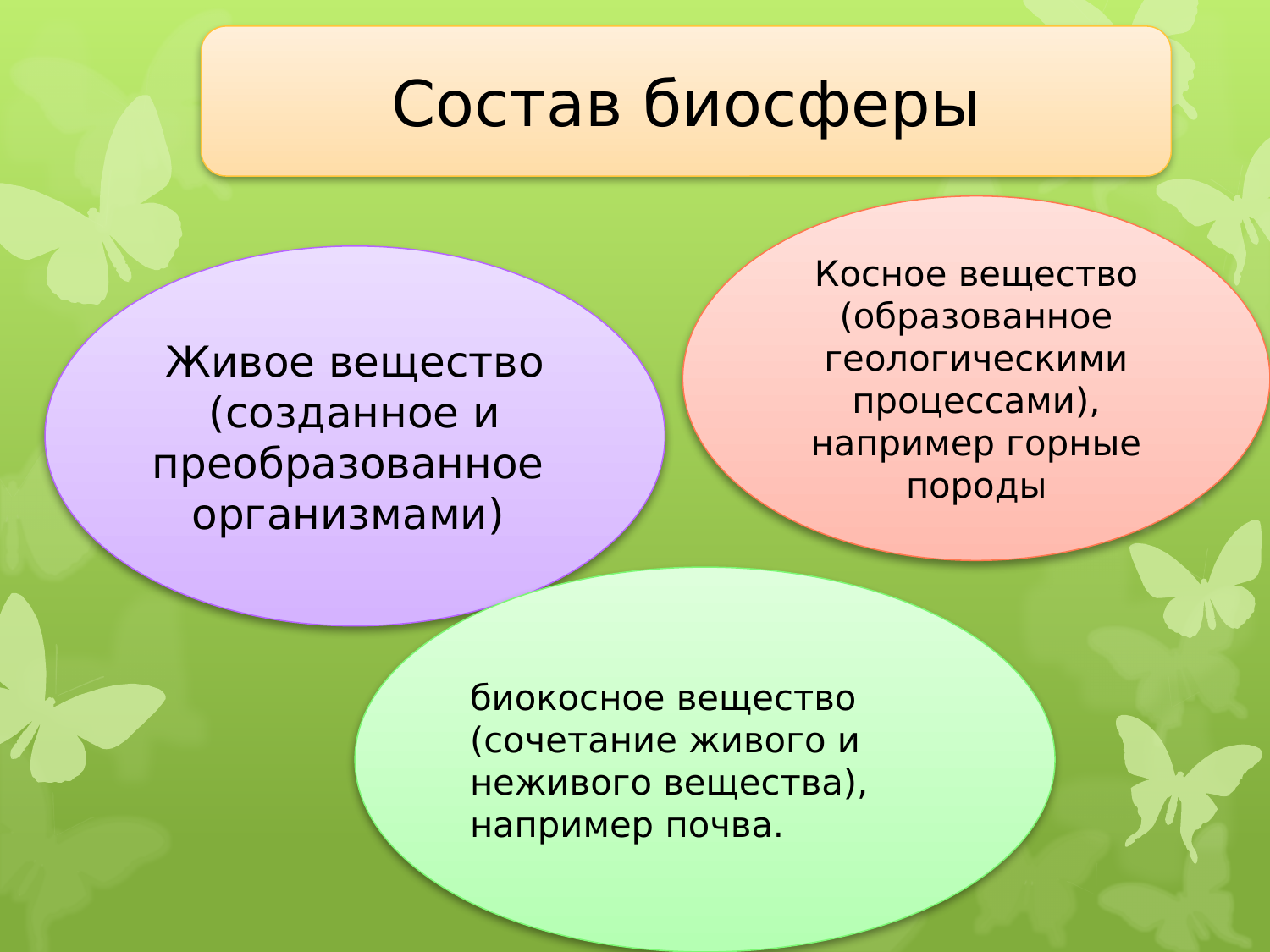

Состав биосферы
Косное вещество (образованное геологическими процессами), например горные породы
Живое вещество (созданное и преобразованное  организмами)
биокосное вещество (сочетание живого и неживого вещества), например почва.